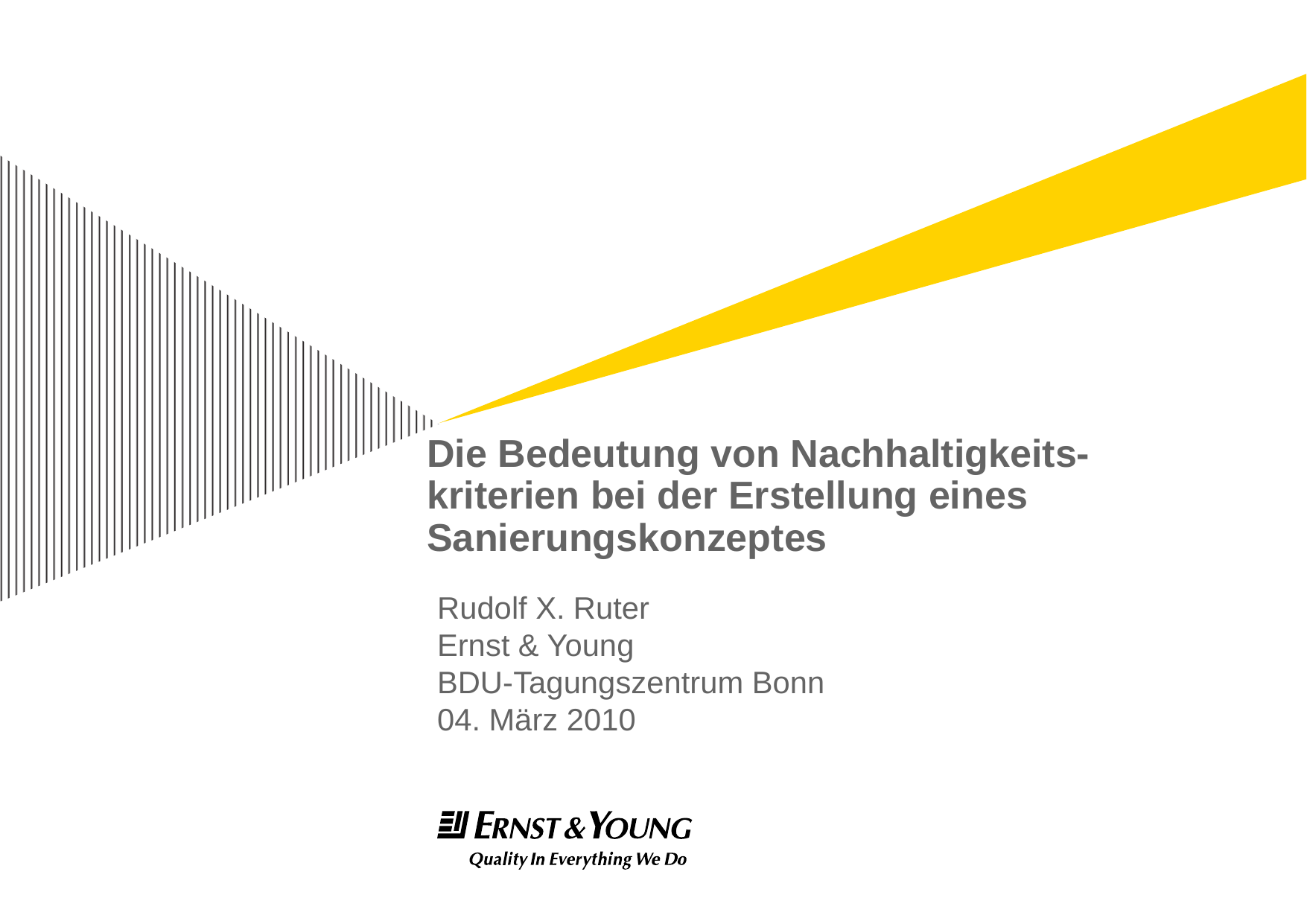

# Die Bedeutung von Nachhaltigkeits- kriterien bei der Erstellung eines Sanierungskonzeptes
Rudolf X. Ruter
Ernst & Young
BDU-Tagungszentrum Bonn
04. März 2010